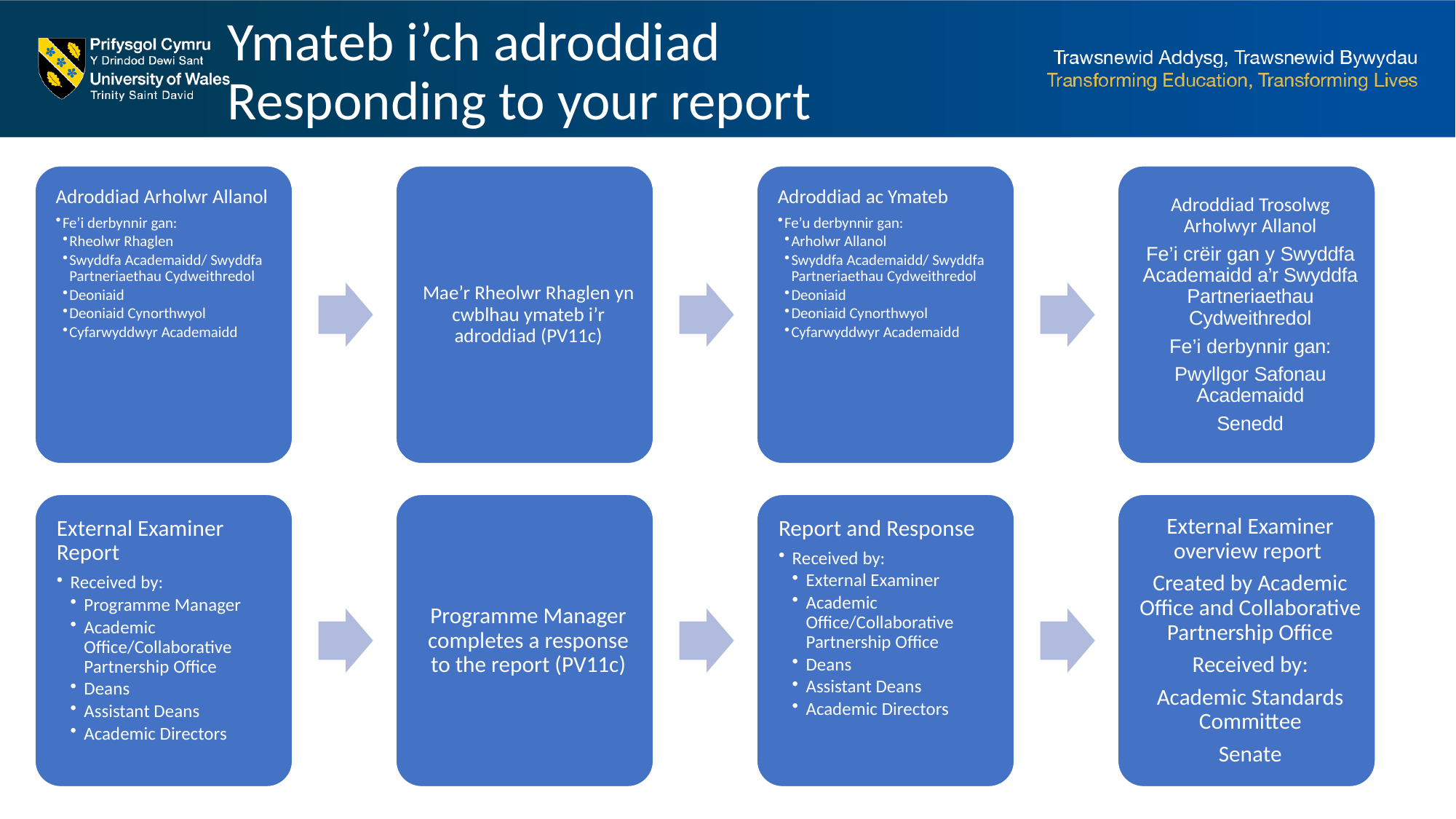

# Ymateb i’ch adroddiad Responding to your report
Adroddiad Arholwr Allanol
Fe’i derbynnir gan:
Rheolwr Rhaglen
Swyddfa Academaidd/ Swyddfa Partneriaethau Cydweithredol
Deoniaid
Deoniaid Cynorthwyol
Cyfarwyddwyr Academaidd

Mae’r Rheolwr Rhaglen yn cwblhau ymateb i’r adroddiad (PV11c)

Adroddiad ac Ymateb
Fe’u derbynnir gan:
Arholwr Allanol
Swyddfa Academaidd/ Swyddfa Partneriaethau Cydweithredol
Deoniaid
Deoniaid Cynorthwyol
Cyfarwyddwyr Academaidd

Adroddiad Trosolwg Arholwyr Allanol
Fe’i crëir gan y Swyddfa Academaidd a’r Swyddfa Partneriaethau Cydweithredol
Fe’i derbynnir gan:
Pwyllgor Safonau Academaidd
Senedd
External Examiner Report
Received by:
Programme Manager
Academic Office/Collaborative Partnership Office
Deans
Assistant Deans
Academic Directors

Programme Manager completes a response to the report (PV11c)

Report and Response
Received by:
External Examiner
Academic Office/Collaborative Partnership Office
Deans
Assistant Deans
Academic Directors

External Examiner overview report
Created by Academic Office and Collaborative Partnership Office
Received by:
Academic Standards Committee
Senate